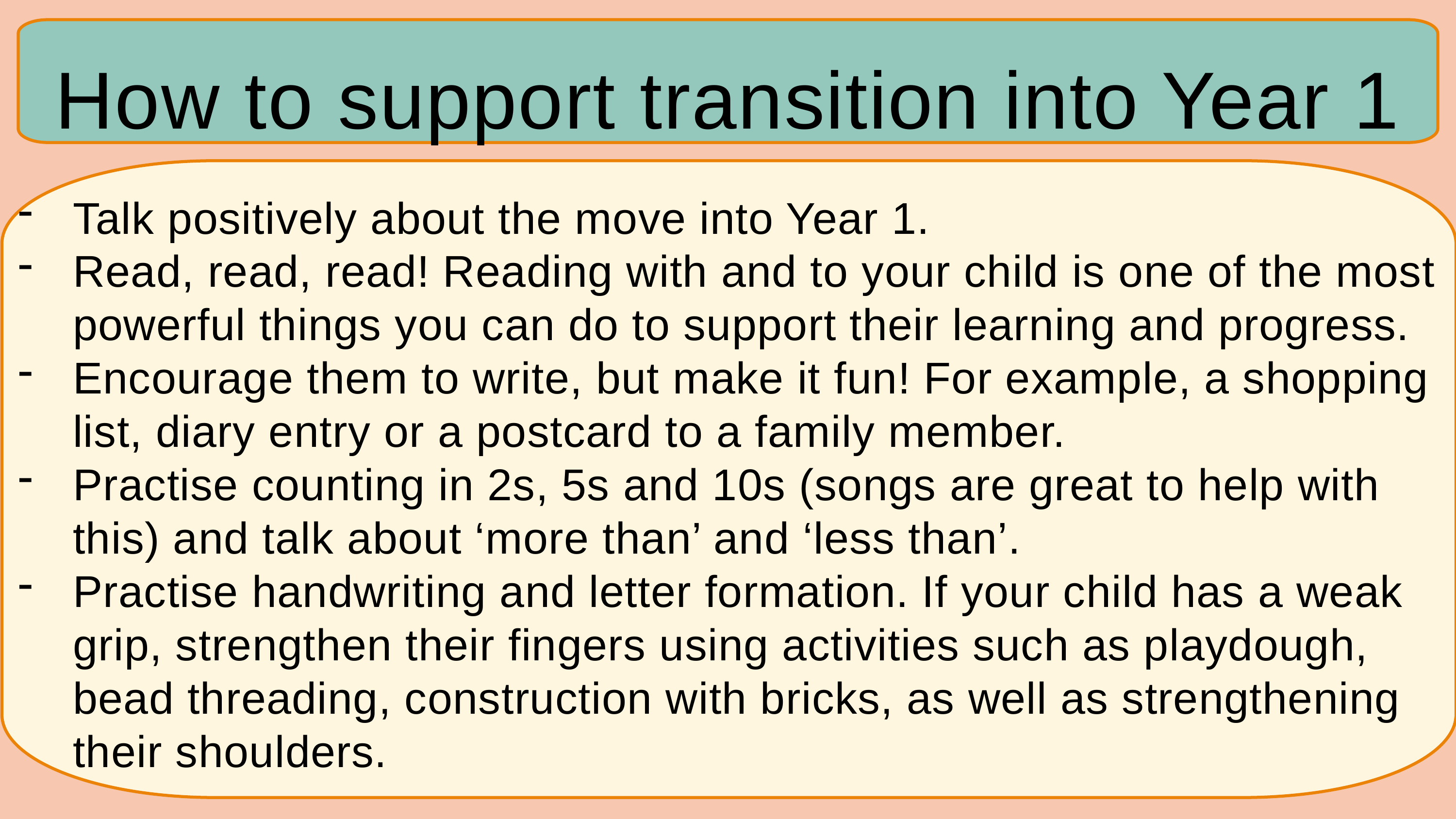

How to support transition into Year 1

Talk positively about the move into Year 1.
Read, read, read! Reading with and to your child is one of the most powerful things you can do to support their learning and progress.
Encourage them to write, but make it fun! For example, a shopping list, diary entry or a postcard to a family member.
Practise counting in 2s, 5s and 10s (songs are great to help with this) and talk about ‘more than’ and ‘less than’.
Practise handwriting and letter formation. If your child has a weak grip, strengthen their fingers using activities such as playdough, bead threading, construction with bricks, as well as strengthening their shoulders.